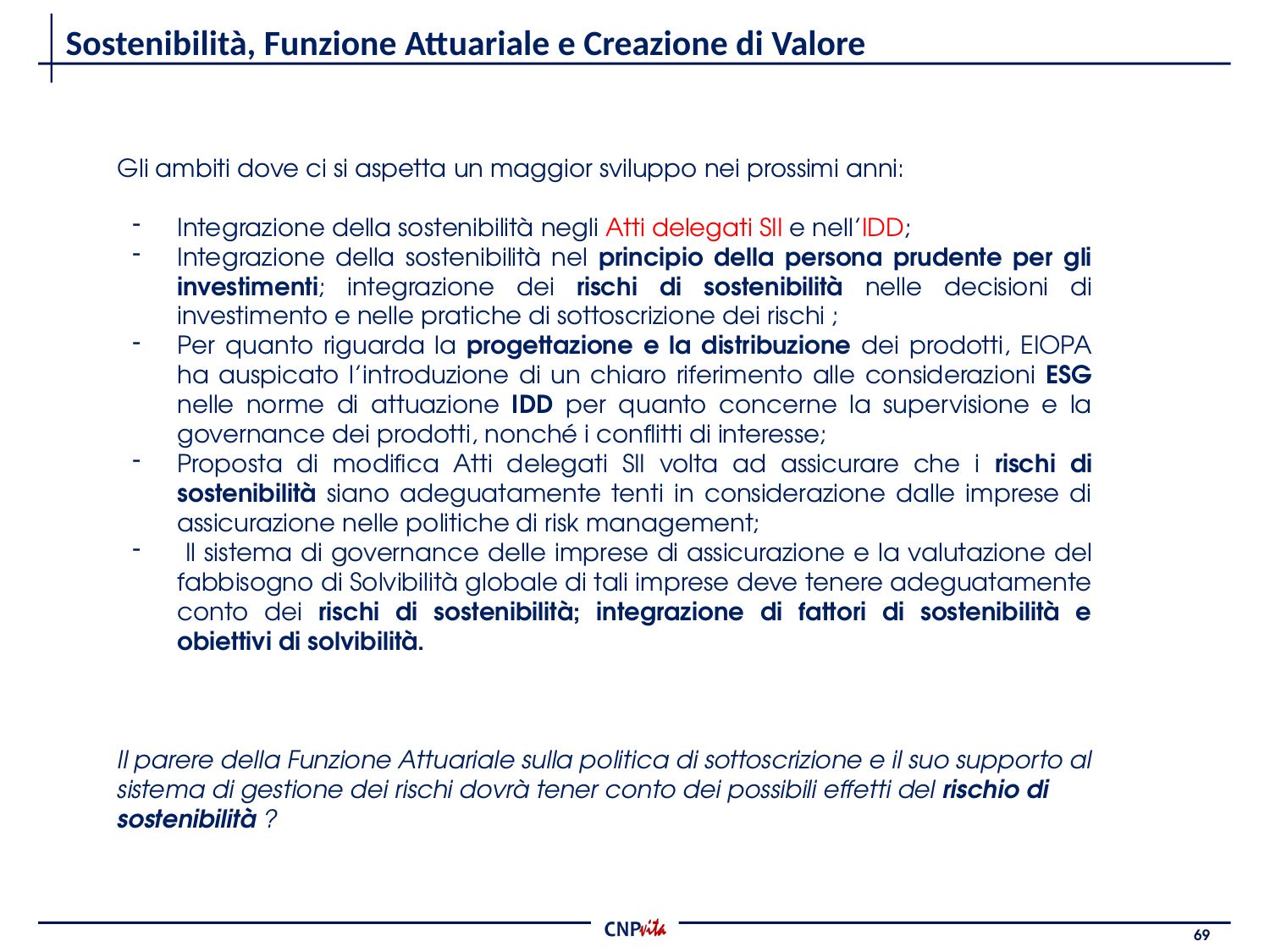

# Sostenibilità, Funzione Attuariale e Creazione di Valore
Gli ambiti dove ci si aspetta un maggior sviluppo nei prossimi anni:

Integrazione della sostenibilità negli Atti delegati SII e nell’IDD;
Integrazione della sostenibilità nel principio della persona prudente per gli investimenti; integrazione dei rischi di sostenibilità nelle decisioni di investimento e nelle pratiche di sottoscrizione dei rischi ;
Per quanto riguarda la progettazione e la distribuzione dei prodotti, EIOPA ha auspicato l’introduzione di un chiaro riferimento alle considerazioni ESG nelle norme di attuazione IDD per quanto concerne la supervisione e la governance dei prodotti, nonché i conflitti di interesse;
Proposta di modifica Atti delegati SII volta ad assicurare che i rischi di sostenibilità siano adeguatamente tenti in considerazione dalle imprese di assicurazione nelle politiche di risk management;
 Il sistema di governance delle imprese di assicurazione e la valutazione del fabbisogno di Solvibilità globale di tali imprese deve tenere adeguatamente conto dei rischi di sostenibilità; integrazione di fattori di sostenibilità e obiettivi di solvibilità.

Il parere della Funzione Attuariale sulla politica di sottoscrizione e il suo supporto al sistema di gestione dei rischi dovrà tener conto dei possibili effetti del rischio di sostenibilità ?

69